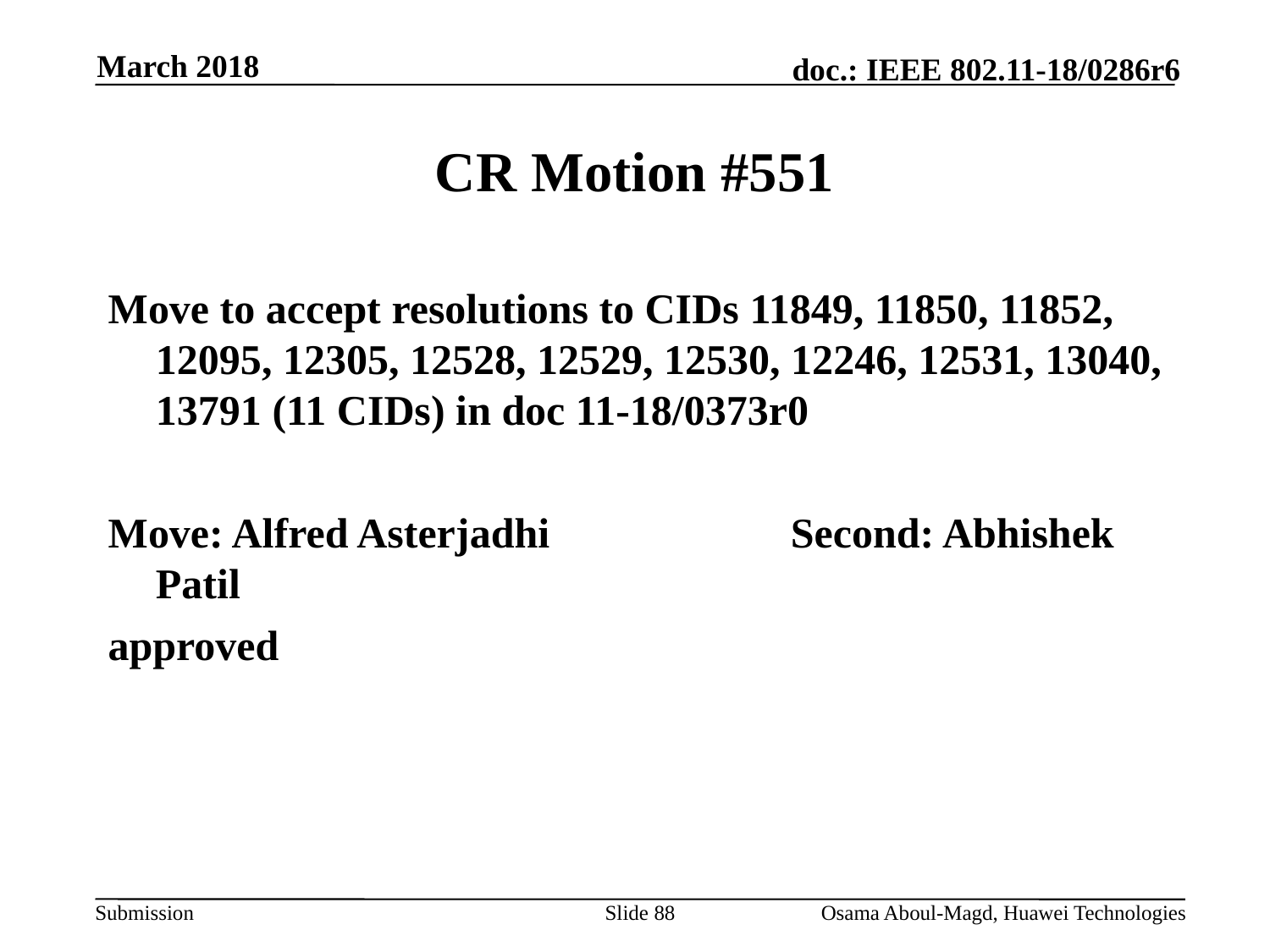

March 2018
# CR Motion #551
Move to accept resolutions to CIDs 11849, 11850, 11852, 12095, 12305, 12528, 12529, 12530, 12246, 12531, 13040, 13791 (11 CIDs) in doc 11-18/0373r0

Move: Alfred Asterjadhi		Second: Abhishek Patil
approved

Slide 88
Osama Aboul-Magd, Huawei Technologies